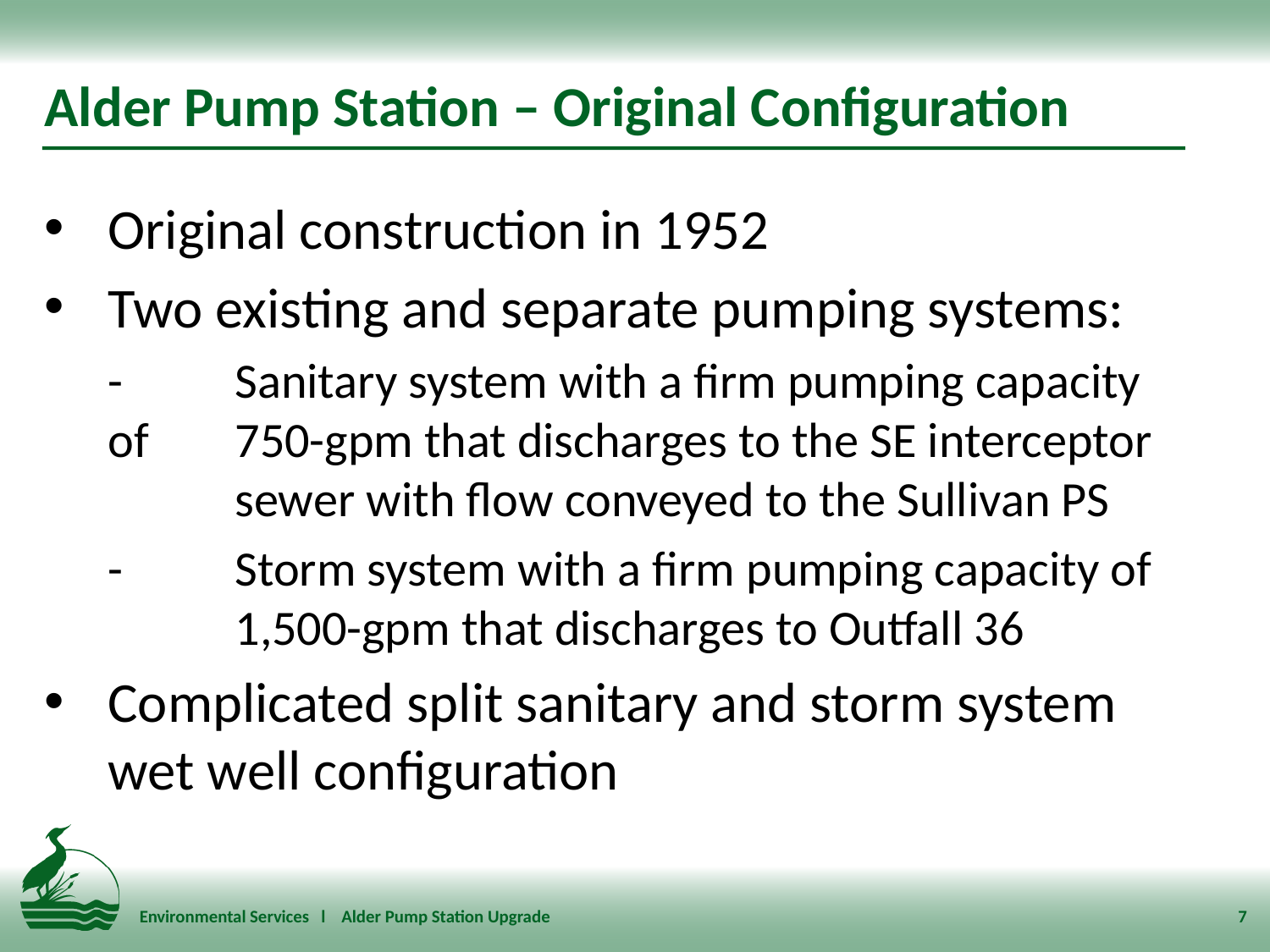

# Alder Pump Station – Original Configuration
Original construction in 1952
Two existing and separate pumping systems:
-	Sanitary system with a firm pumping capacity of 	750-gpm that discharges to the SE interceptor 	sewer with flow conveyed to the Sullivan PS
-	Storm system with a firm pumping capacity of 	1,500-gpm that discharges to Outfall 36
Complicated split sanitary and storm system wet well configuration